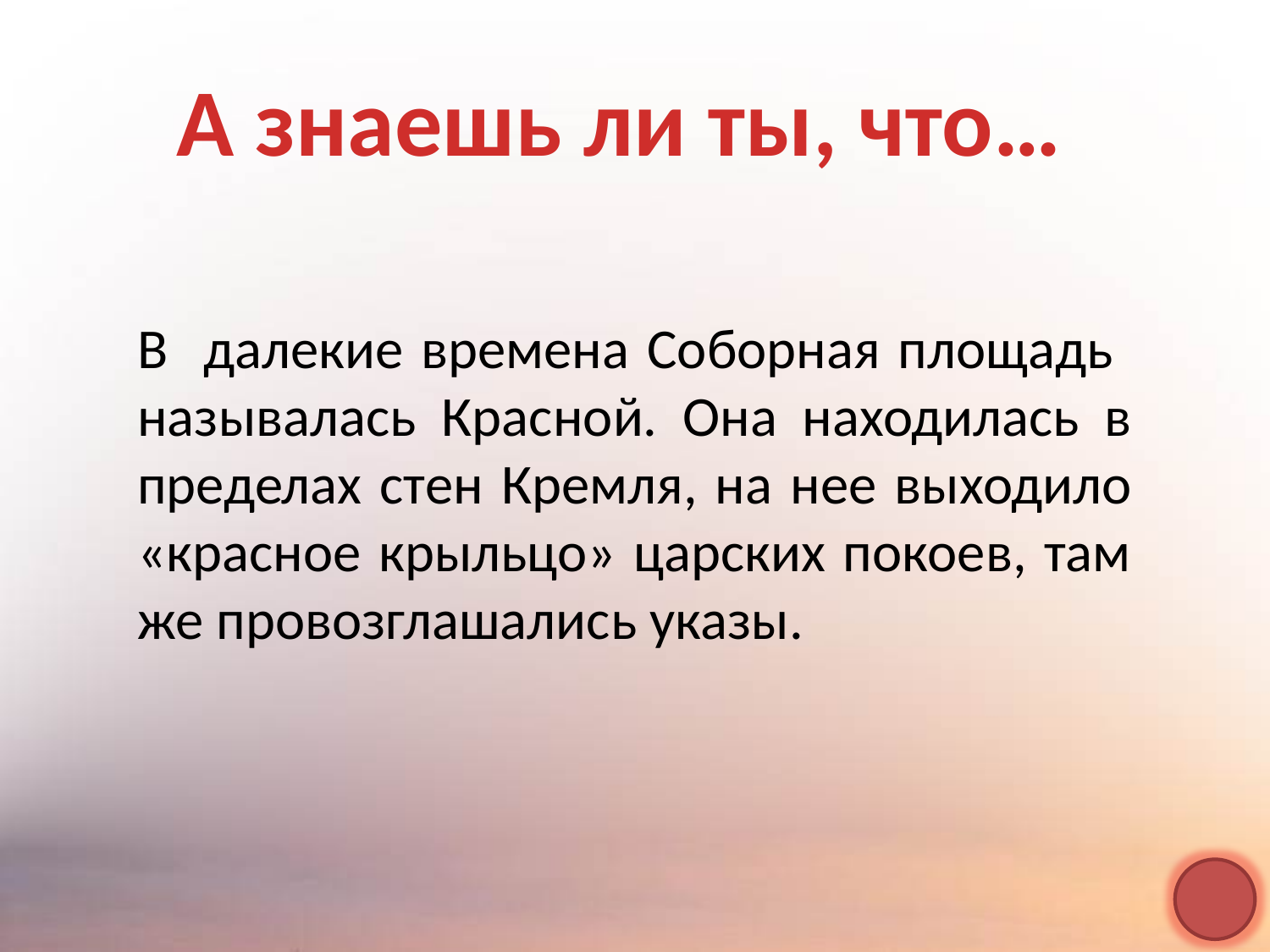

А знаешь ли ты, что…
В  далекие времена Соборная площадь  называлась Красной. Она находилась в пределах стен Кремля, на нее выходило «красное крыльцо» царских покоев, там же провозглашались указы.